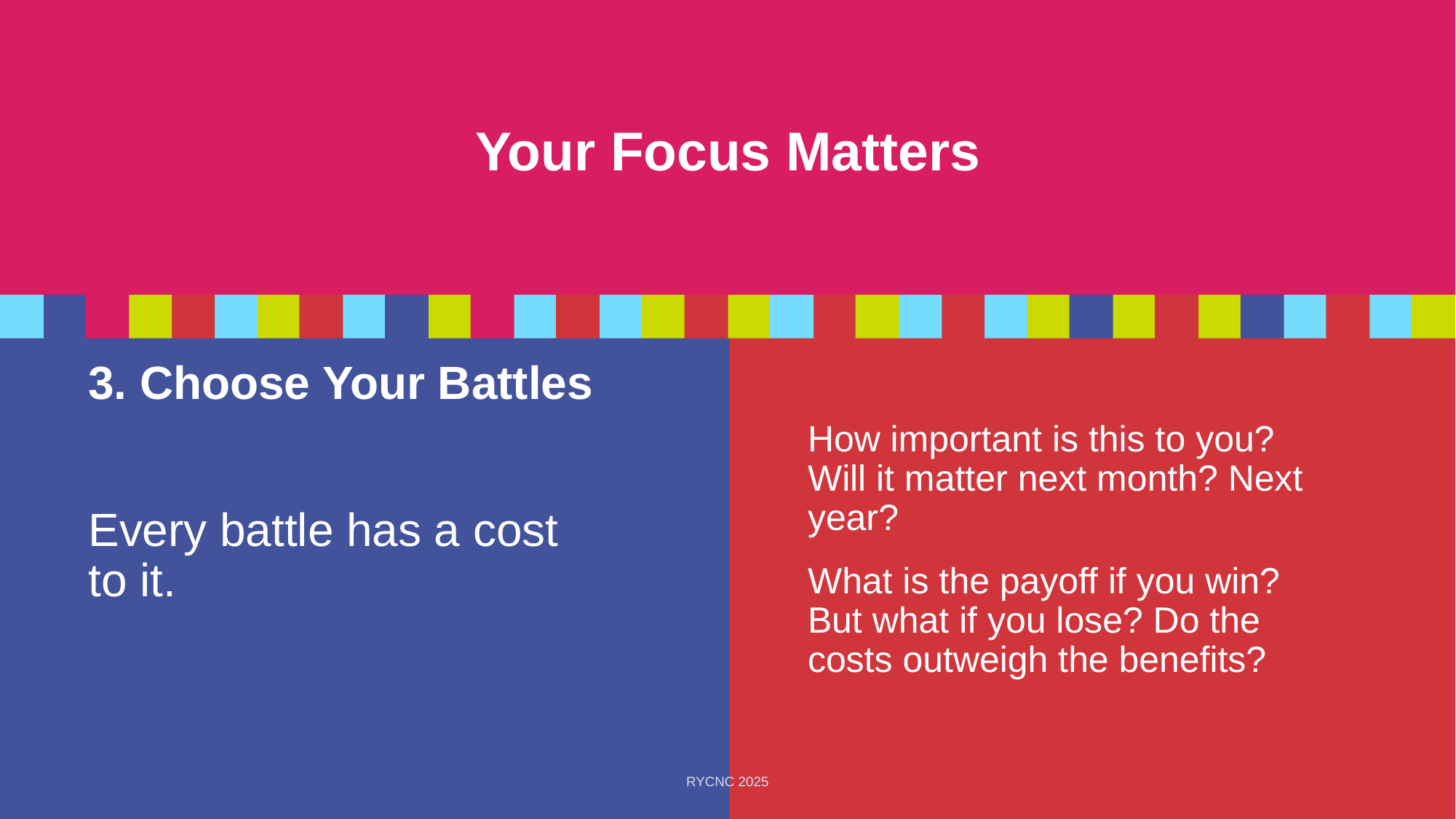

# Your Focus Matters
3. Choose Your Battles

Every battle has a cost to it.

How important is this to you? Will it matter next month? Next year?
What is the payoff if you win? But what if you lose? Do the costs outweigh the benefits?

RYCNC 2025